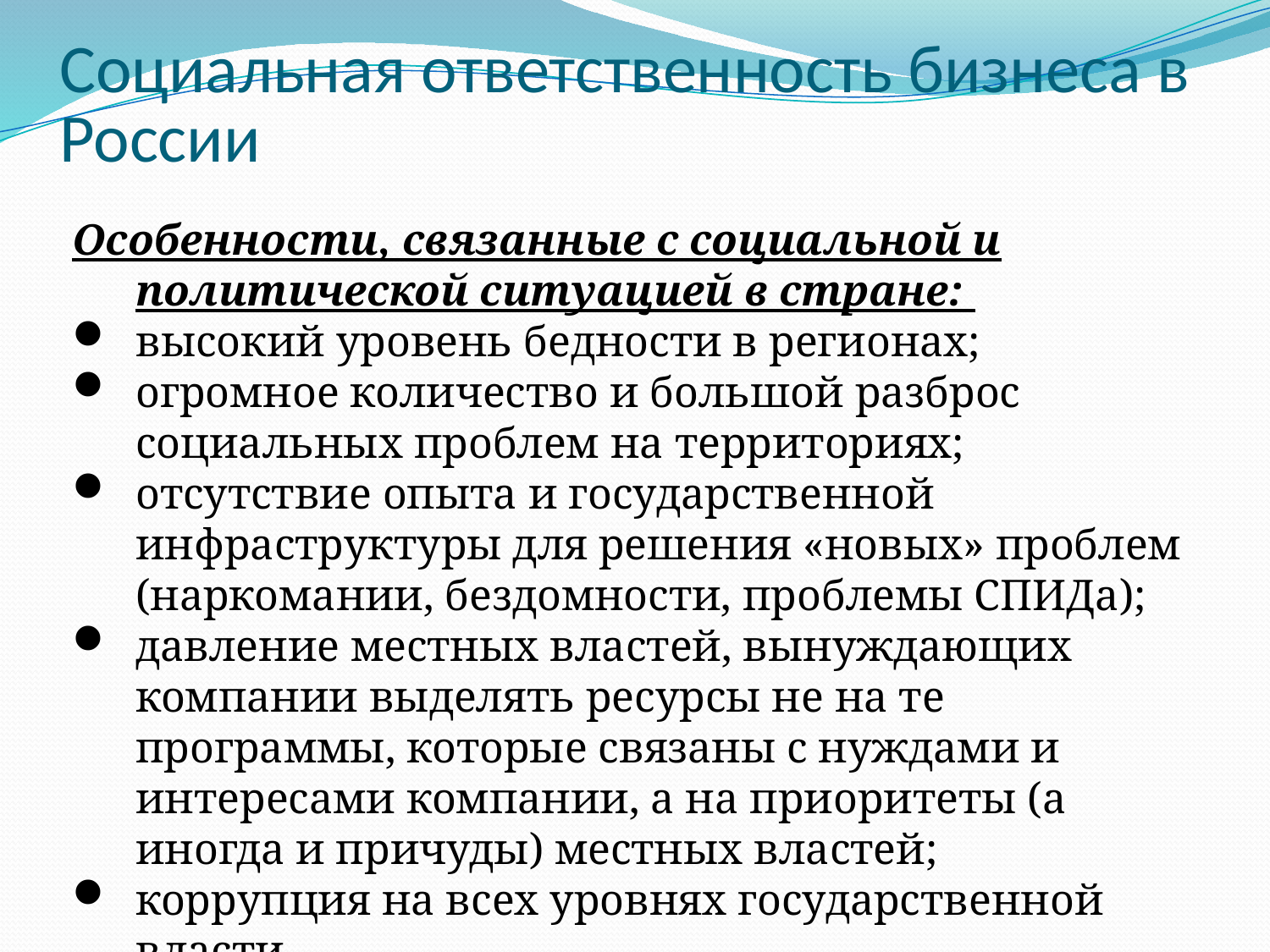

# Социальная ответственность бизнеса в России
Особенности, связанные с социальной и политической ситуацией в стране:
высокий уровень бедности в регионах;
огромное количество и большой разброс социальных проблем на территориях;
отсутствие опыта и государственной инфраструктуры для решения «новых» проблем (наркомании, бездомности, проблемы СПИДа);
давление местных властей, вынуждающих компании выделять ресурсы не на те программы, которые связаны с нуждами и интересами компании, а на приоритеты (а иногда и причуды) местных властей;
коррупция на всех уровнях государственной власти.